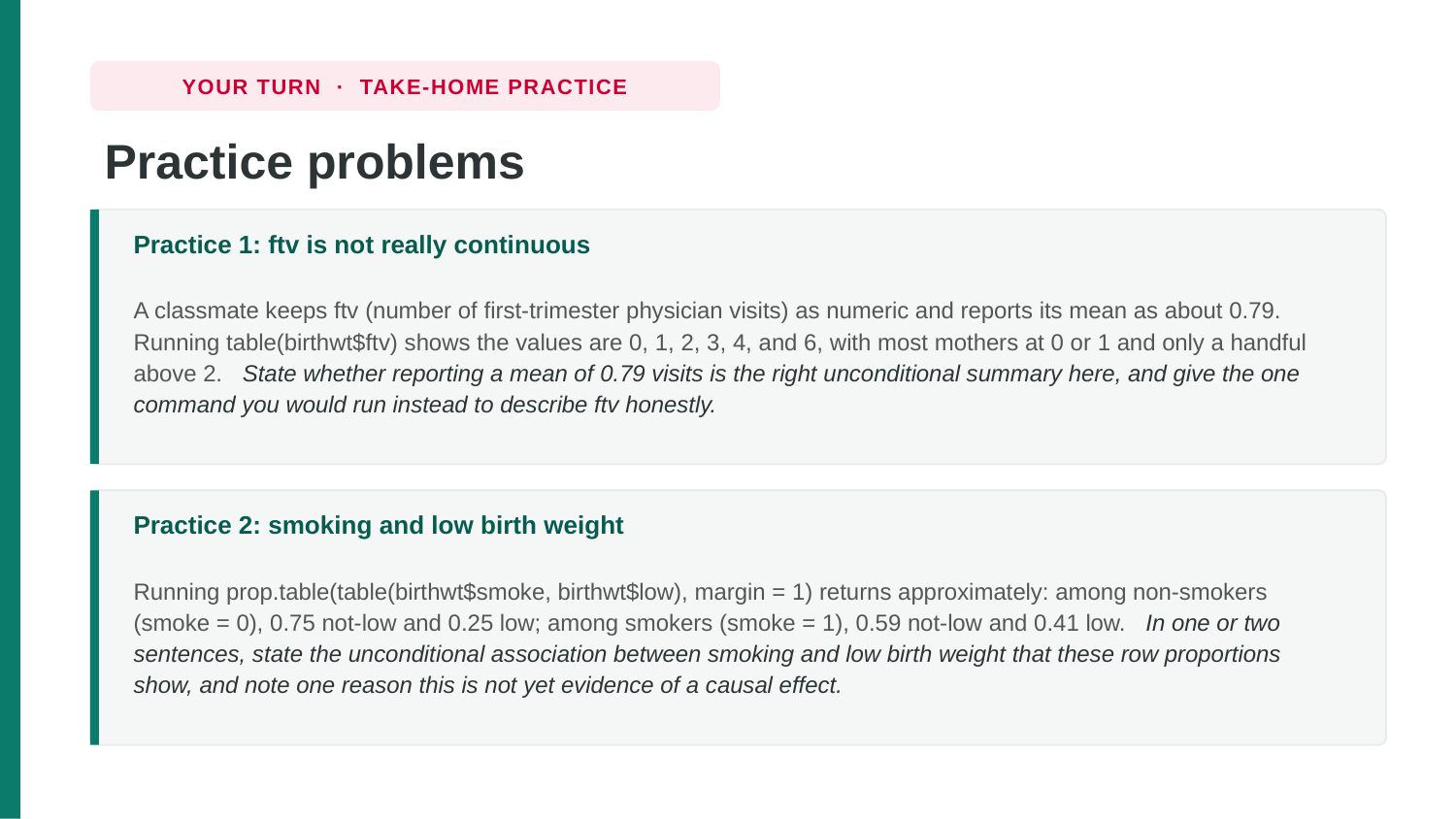

YOUR TURN  ·  TAKE-HOME PRACTICE
Practice problems

Practice 1: ftv is not really continuous

A classmate keeps ftv (number of first-trimester physician visits) as numeric and reports its mean as about 0.79. Running table(birthwt$ftv) shows the values are 0, 1, 2, 3, 4, and 6, with most mothers at 0 or 1 and only a handful above 2.   State whether reporting a mean of 0.79 visits is the right unconditional summary here, and give the one command you would run instead to describe ftv honestly.

Practice 2: smoking and low birth weight

Running prop.table(table(birthwt$smoke, birthwt$low), margin = 1) returns approximately: among non-smokers (smoke = 0), 0.75 not-low and 0.25 low; among smokers (smoke = 1), 0.59 not-low and 0.41 low.   In one or two sentences, state the unconditional association between smoking and low birth weight that these row proportions show, and note one reason this is not yet evidence of a causal effect.